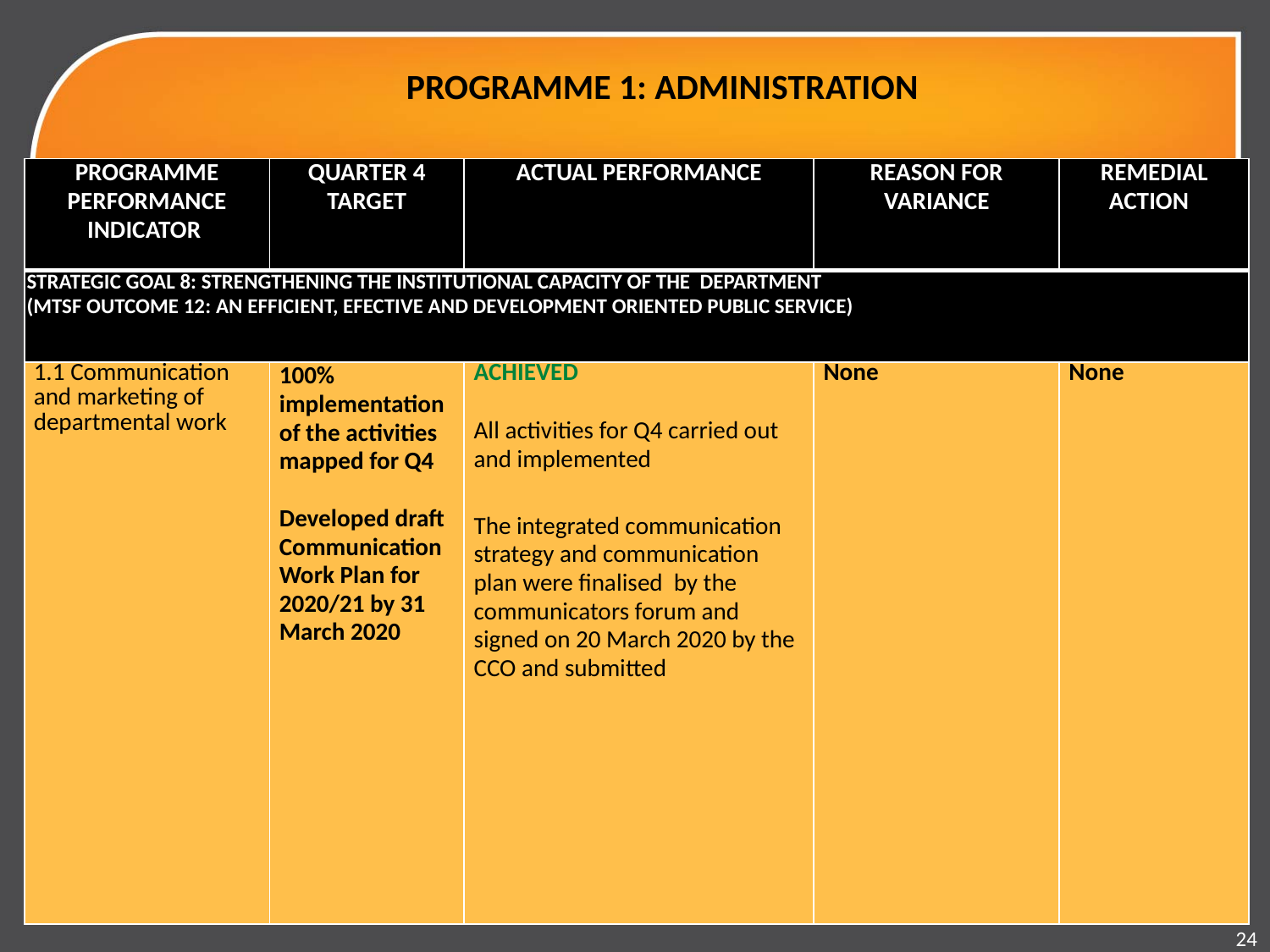

# PROGRAMME 1: ADMINISTRATION
| PROGRAMME PERFORMANCE INDICATOR | QUARTER 4 TARGET | ACTUAL PERFORMANCE | REASON FOR VARIANCE | REMEDIAL ACTION |
| --- | --- | --- | --- | --- |
| STRATEGIC GOAL 8: STRENGTHENING THE INSTITUTIONAL CAPACITY OF THE DEPARTMENT (MTSF OUTCOME 12: AN EFFICIENT, EFECTIVE AND DEVELOPMENT ORIENTED PUBLIC SERVICE) |  |  |  |  |
| 1.1 Communication and marketing of departmental work | 100% implementation of the activities mapped for Q4   Developed draft Communication Work Plan for 2020/21 by 31 March 2020 | ACHIEVED All activities for Q4 carried out and implemented   The integrated communication strategy and communication plan were finalised by the communicators forum and signed on 20 March 2020 by the CCO and submitted | None | None |
24